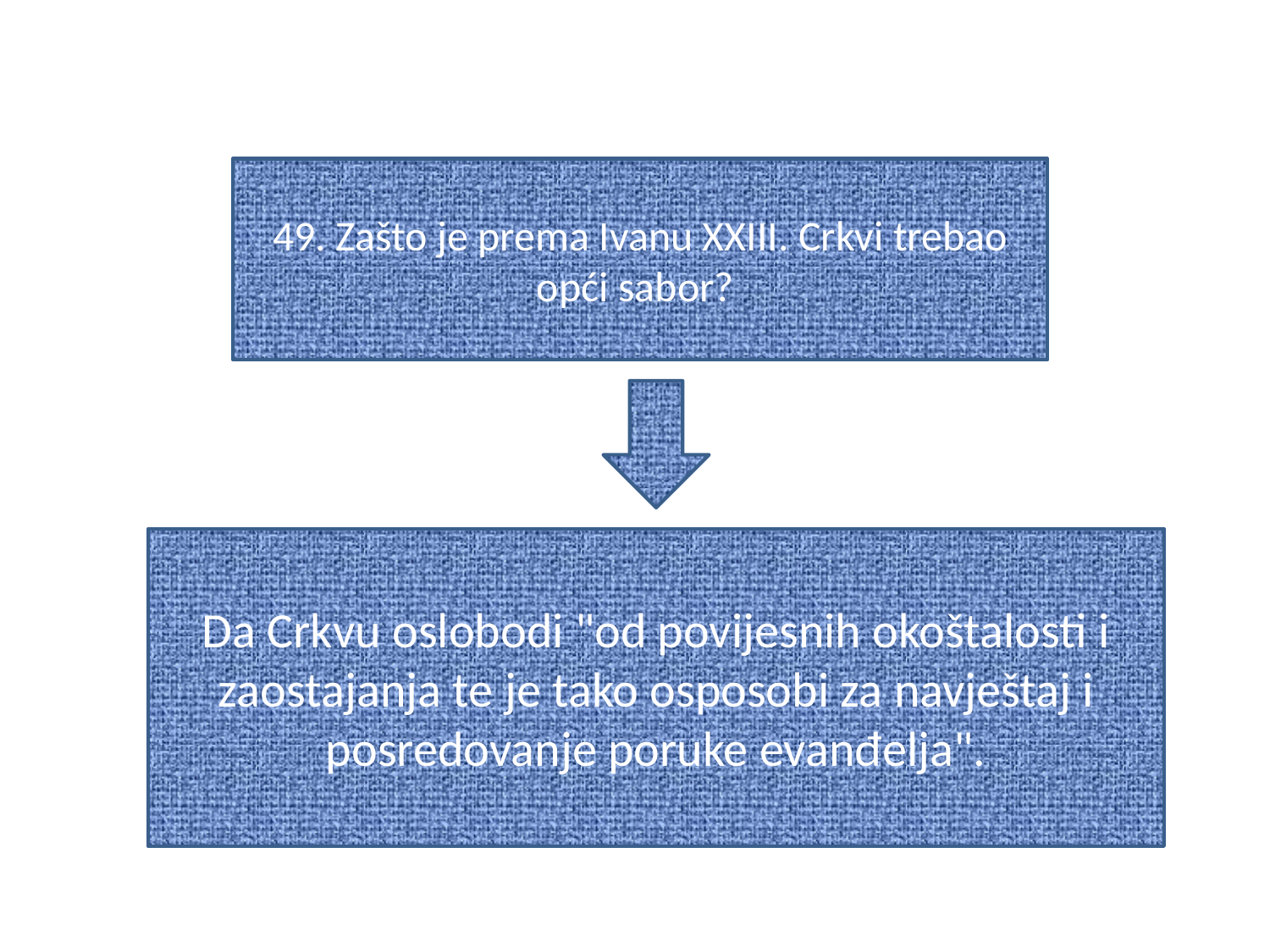

#
49. Zašto je prema Ivanu XXIII. Crkvi trebao opći sabor?

Da Crkvu oslobodi "od povijesnih okoštalosti i zaostajanja te je tako osposobi za navještaj i posredovanje poruke evanđelja".